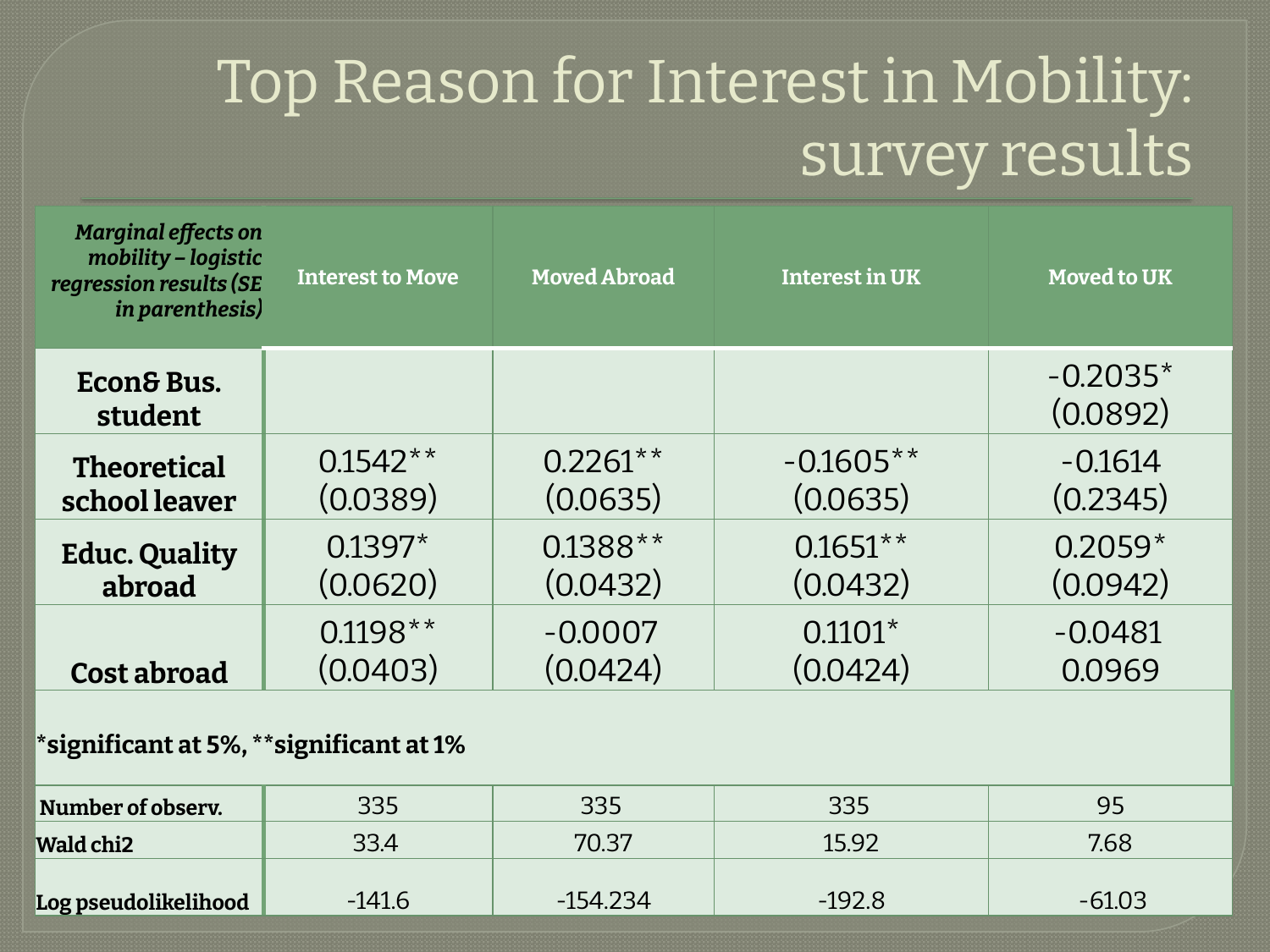

# Top Reason for Interest in Mobility: survey results
| Marginal effects on mobility – logistic regression results (SE in parenthesis) | Interest to Move | Moved Abroad | Interest in UK | Moved to UK |
| --- | --- | --- | --- | --- |
| Econ& Bus. student |  |  |  | -0.2035\* (0.0892) |
| Theoretical school leaver | 0.1542\*\* (0.0389) | 0.2261\*\* (0.0635) | -0.1605\*\* (0.0635) | -0.1614 (0.2345) |
| Educ. Quality abroad | 0.1397\* (0.0620) | 0.1388\*\* (0.0432) | 0.1651\*\* (0.0432) | 0.2059\* (0.0942) |
| Cost abroad | 0.1198\*\* (0.0403) | -0.0007  (0.0424) | 0.1101\* (0.0424) | -0.0481  0.0969 |
| \*significant at 5%, \*\*significant at 1% |  |  |  |  |
| Number of observ. | 335 | 335 | 335 | 95 |
| Wald chi2 | 33.4 | 70.37 | 15.92 | 7.68 |
| Log pseudolikelihood | -141.6 | -154.234 | -192.8 | -61.03 |